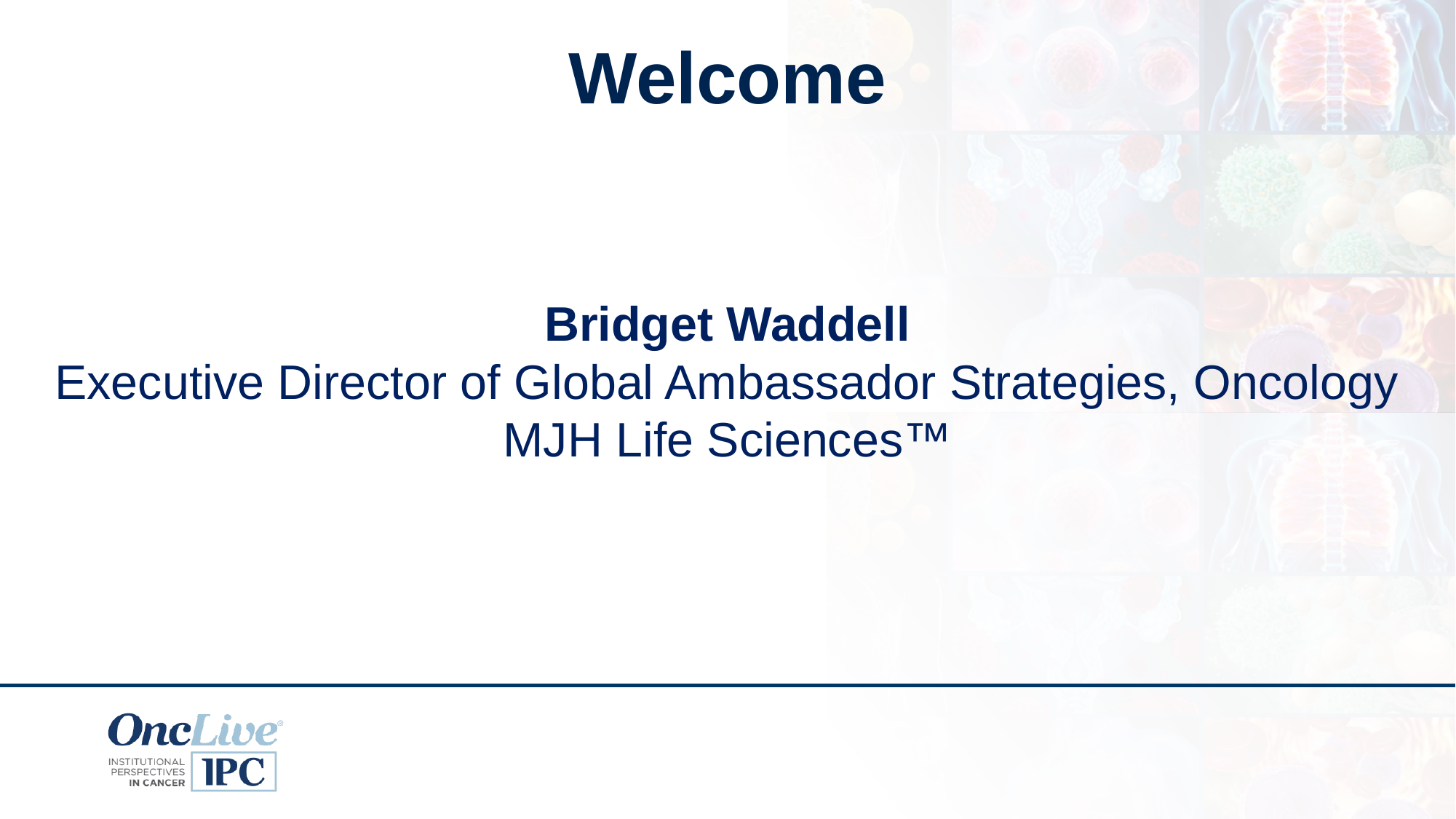

Welcome
Bridget Waddell
Executive Director of Global Ambassador Strategies, Oncology
MJH Life Sciences™